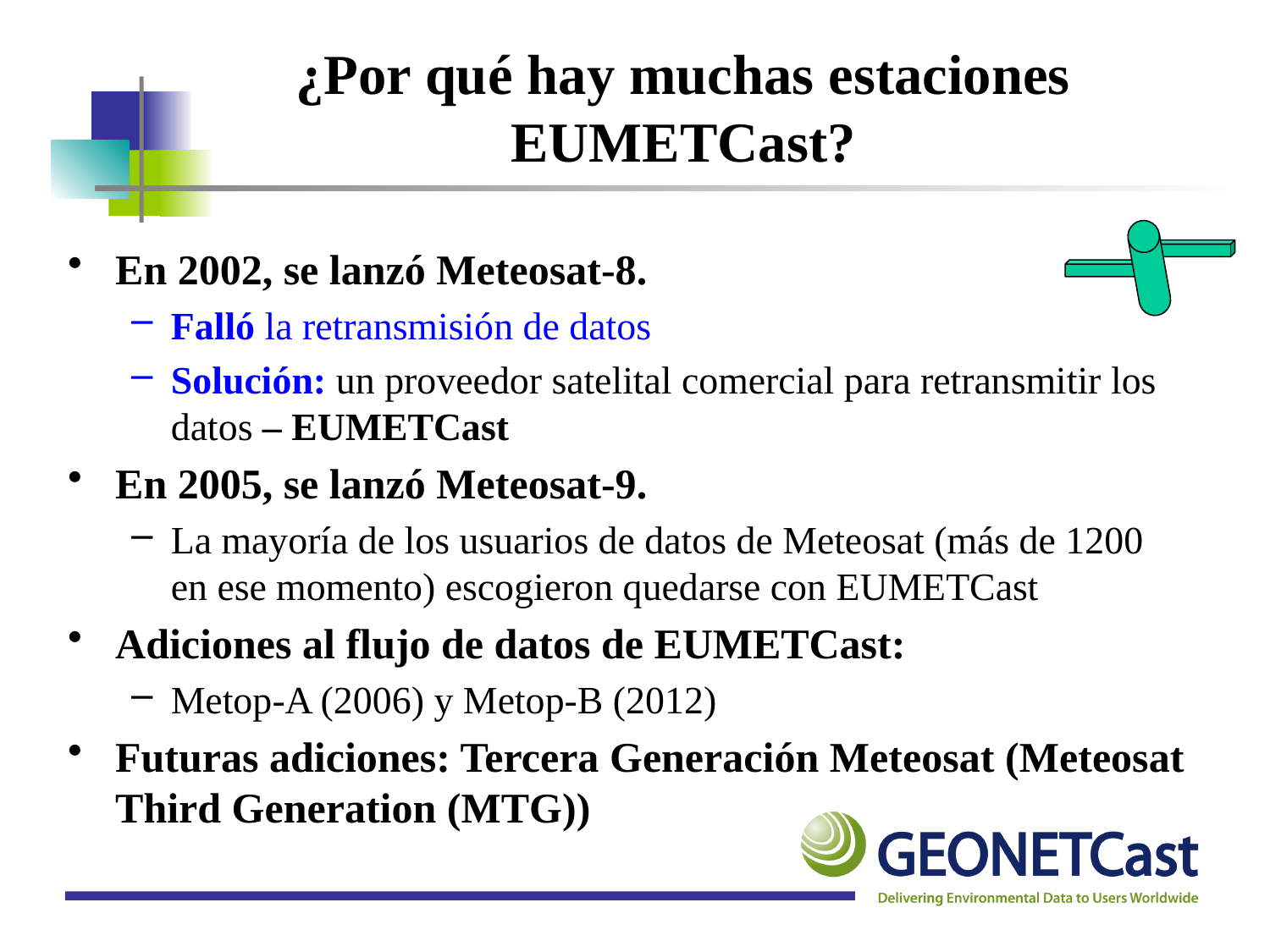

# ¿Por qué hay muchas estaciones EUMETCast?

En 2002, se lanzó Meteosat-8.
Falló la retransmisión de datos
Solución: un proveedor satelital comercial para retransmitir los datos – EUMETCast
En 2005, se lanzó Meteosat-9.
La mayoría de los usuarios de datos de Meteosat (más de 1200 en ese momento) escogieron quedarse con EUMETCast
Adiciones al flujo de datos de EUMETCast:
Metop-A (2006) y Metop-B (2012)
Futuras adiciones: Tercera Generación Meteosat (Meteosat Third Generation (MTG))